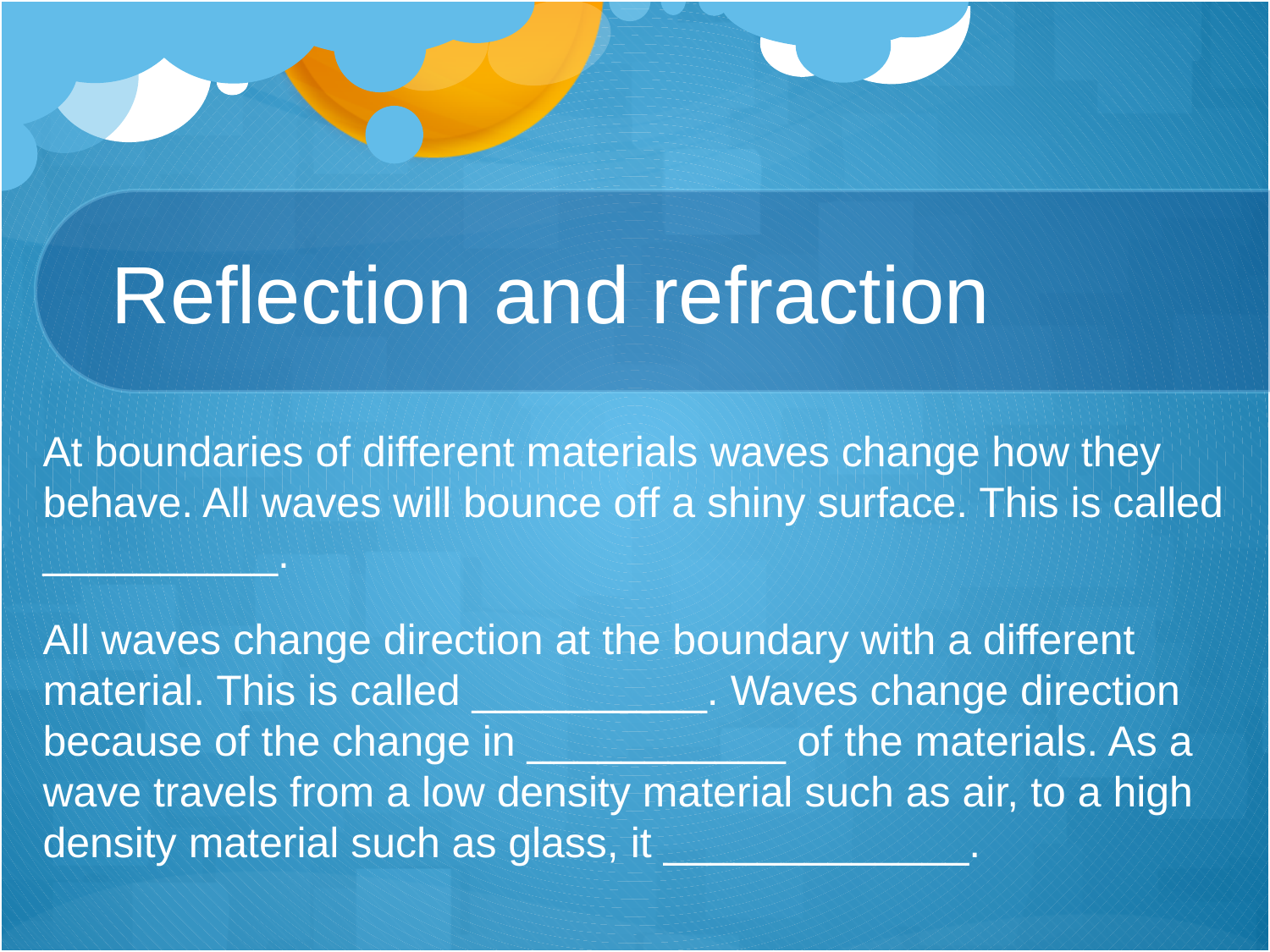

# Reflection and refraction
At boundaries of different materials waves change how they behave. All waves will bounce off a shiny surface. This is called __________.
All waves change direction at the boundary with a different material. This is called __________. Waves change direction because of the change in ___________ of the materials. As a wave travels from a low density material such as air, to a high density material such as glass, it _____________.